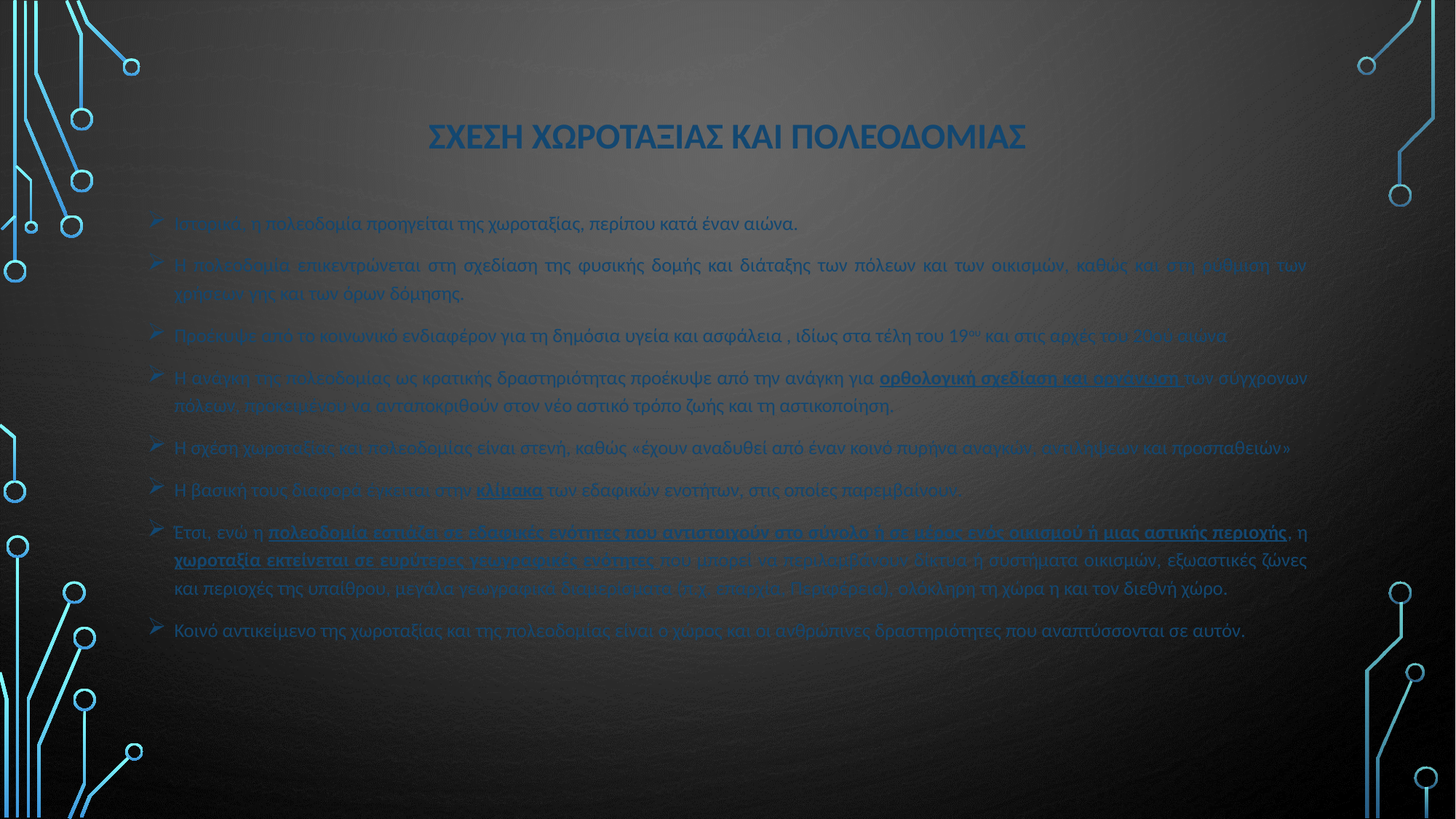

# ΣΧΕΣΗ ΧΩΡΟΤΑΞΙΑΣ ΚΑΙ ΠΟΛΕΟΔΟΜΙΑΣ
Ιστορικά, η πολεοδομία προηγείται της χωροταξίας, περίπου κατά έναν αιώνα.
Η πολεοδομία επικεντρώνεται στη σχεδίαση της φυσικής δομής και διάταξης των πόλεων και των οικισμών, καθώς και στη ρύθμιση των χρήσεων γης και των όρων δόμησης.
Προέκυψε από το κοινωνικό ενδιαφέρον για τη δημόσια υγεία και ασφάλεια , ιδίως στα τέλη του 19ου και στις αρχές του 20ού αιώνα
Η ανάγκη της πολεοδομίας ως κρατικής δραστηριότητας προέκυψε από την ανάγκη για ορθολογική σχεδίαση και οργάνωση των σύγχρονων πόλεων, προκειμένου να ανταποκριθούν στον νέο αστικό τρόπο ζωής και τη αστικοποίηση.
Η σχέση χωροταξίας και πολεοδομίας είναι στενή, καθώς «έχουν αναδυθεί από έναν κοινό πυρήνα αναγκών, αντιλήψεων και προσπαθειών»
Η βασική τους διαφορά έγκειται στην κλίμακα των εδαφικών ενοτήτων, στις οποίες παρεμβαίνουν.
Έτσι, ενώ η πολεοδομία εστιάζει σε εδαφικές ενότητες που αντιστοιχούν στο σύνολο ή σε μέρος ενός οικισμού ή μιας αστικής περιοχής, η χωροταξία εκτείνεται σε ευρύτερες γεωγραφικές ενότητες που μπορεί να περιλαμβάνουν δίκτυα ή συστήματα οικισμών, εξωαστικές ζώνες και περιοχές της υπαίθρου, μεγάλα γεωγραφικά διαμερίσματα (π.χ. επαρχία, Περιφέρεια), ολόκληρη τη χώρα η και τον διεθνή χώρο.
Κοινό αντικείμενο της χωροταξίας και της πολεοδομίας είναι ο χώρος και οι ανθρώπινες δραστηριότητες που αναπτύσσονται σε αυτόν.